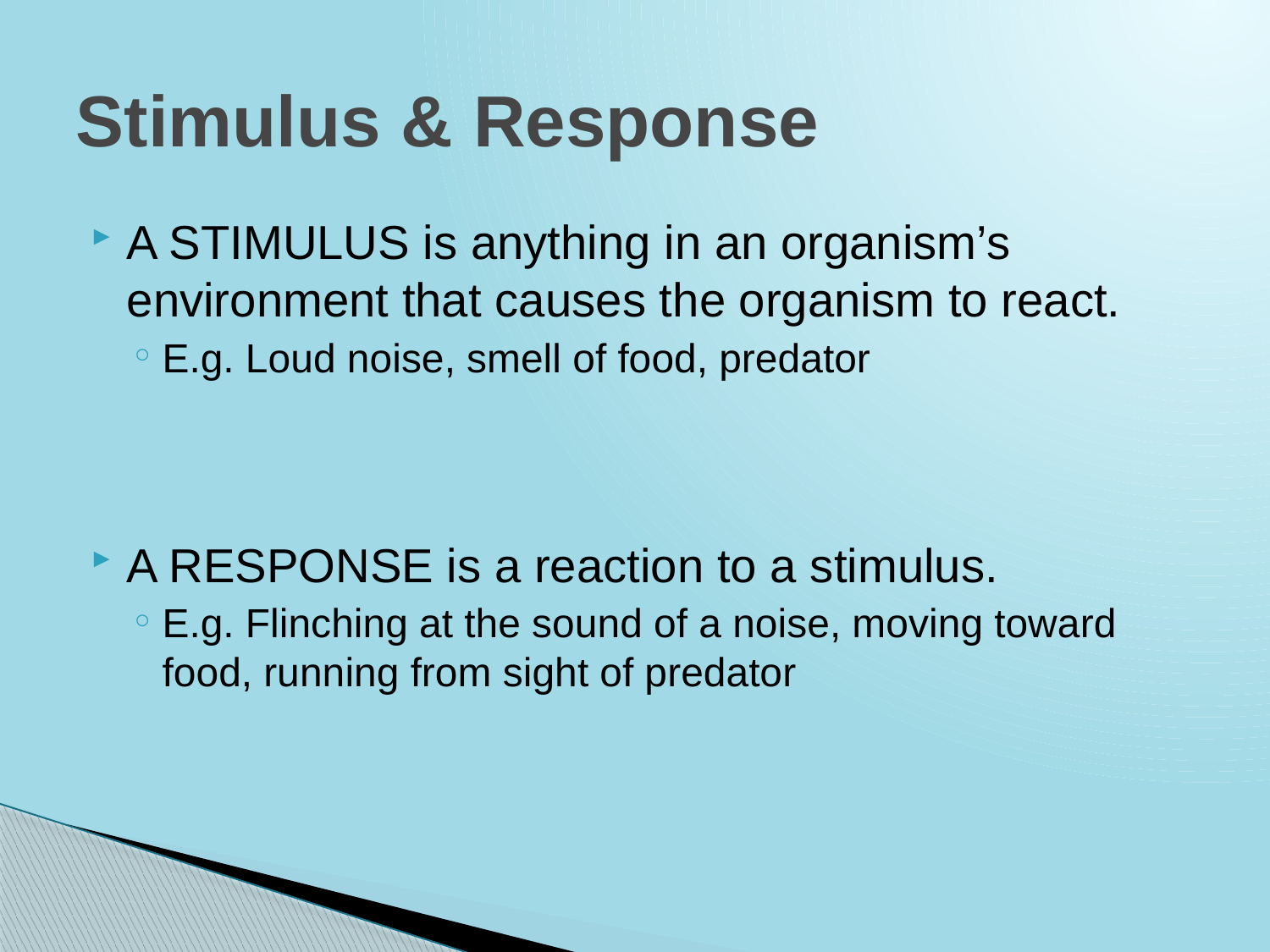

# Stimulus & Response
A STIMULUS is anything in an organism’s environment that causes the organism to react.
E.g. Loud noise, smell of food, predator

A RESPONSE is a reaction to a stimulus.
E.g. Flinching at the sound of a noise, moving toward food, running from sight of predator